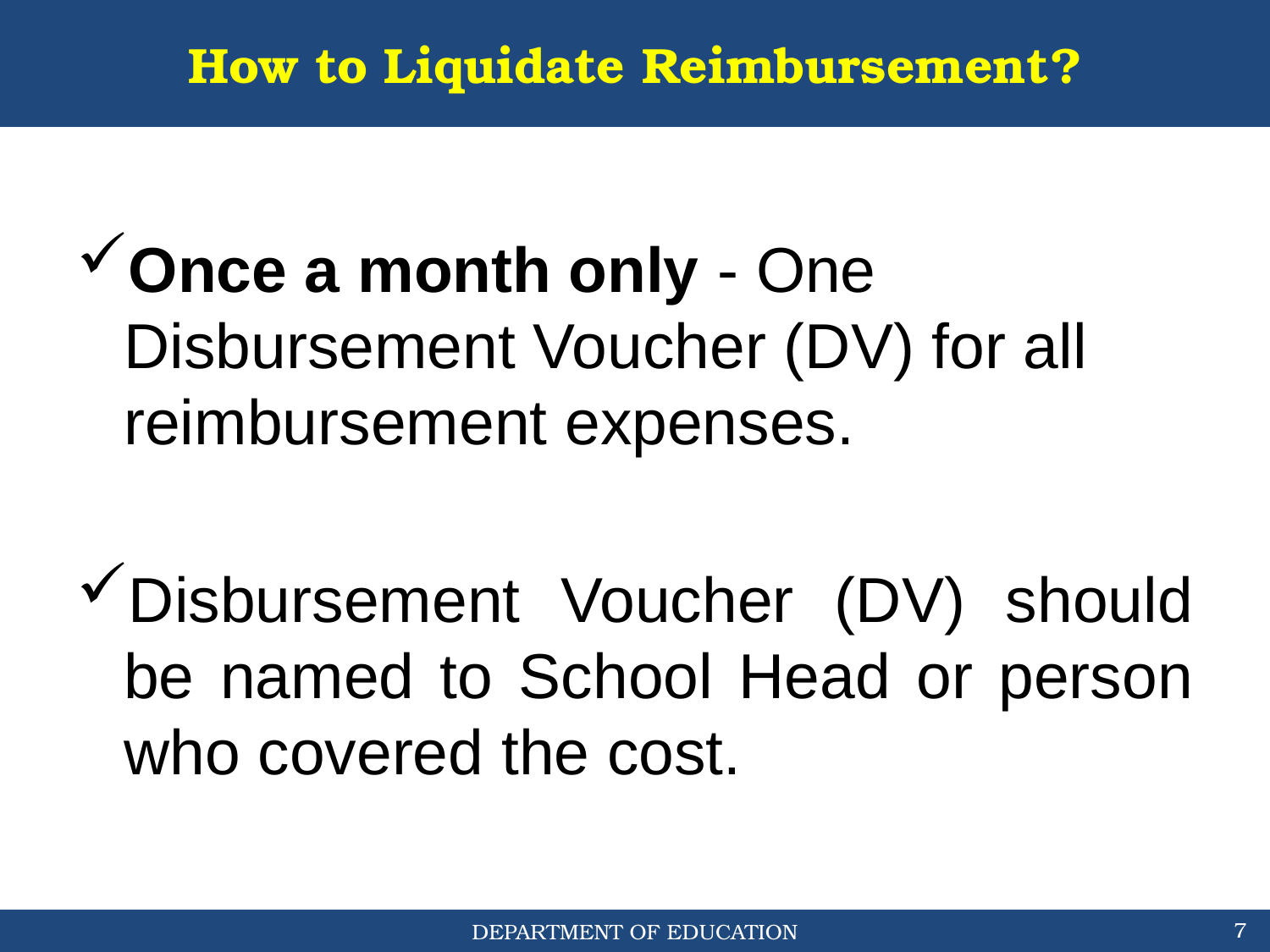

# How to Liquidate Reimbursement?
Once a month only - One Disbursement Voucher (DV) for all reimbursement expenses.

Disbursement Voucher (DV) should be named to School Head or person who covered the cost.

7